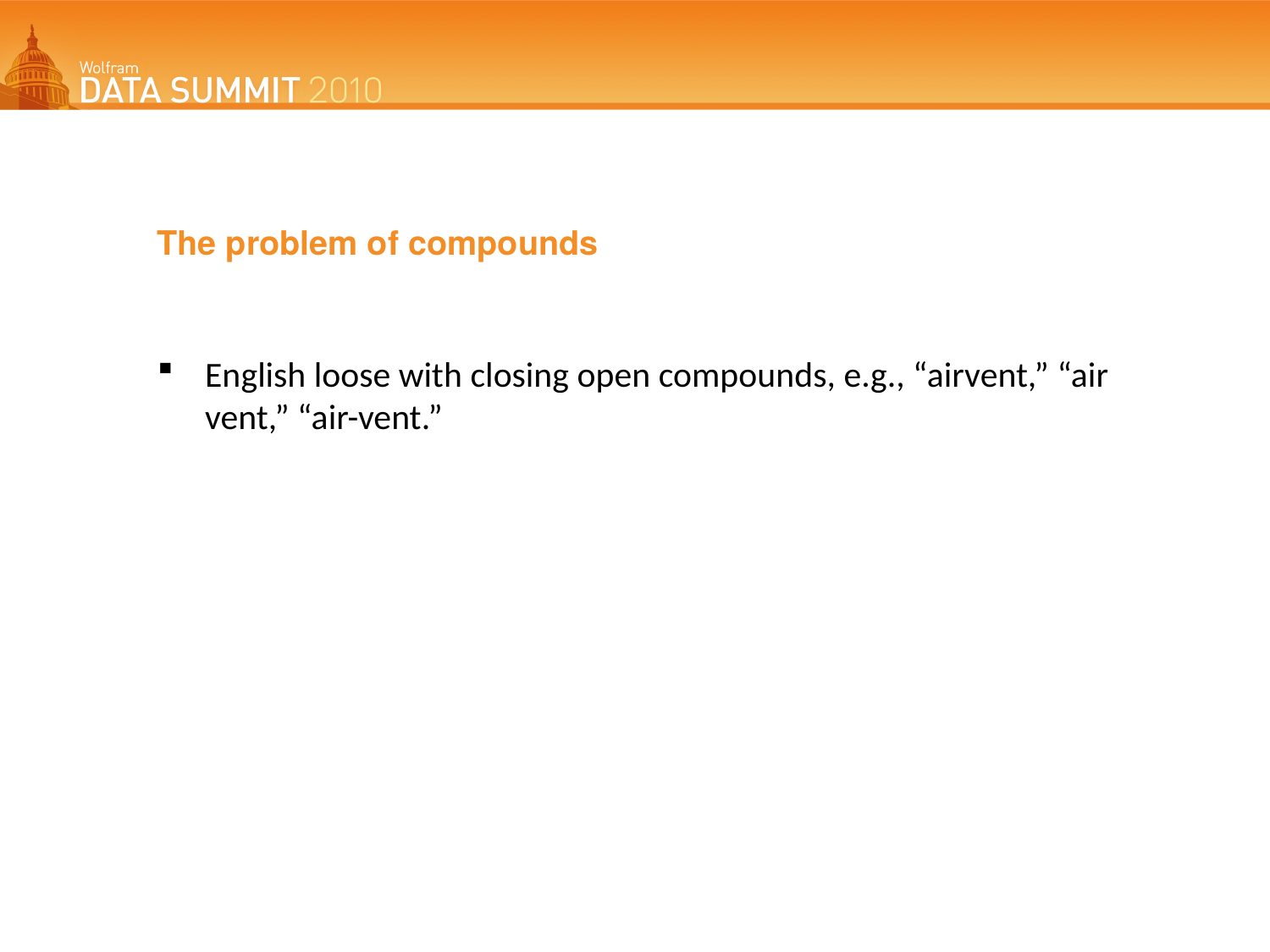

# The problem of compounds
English loose with closing open compounds, e.g., “airvent,” “air vent,” “air-vent.”